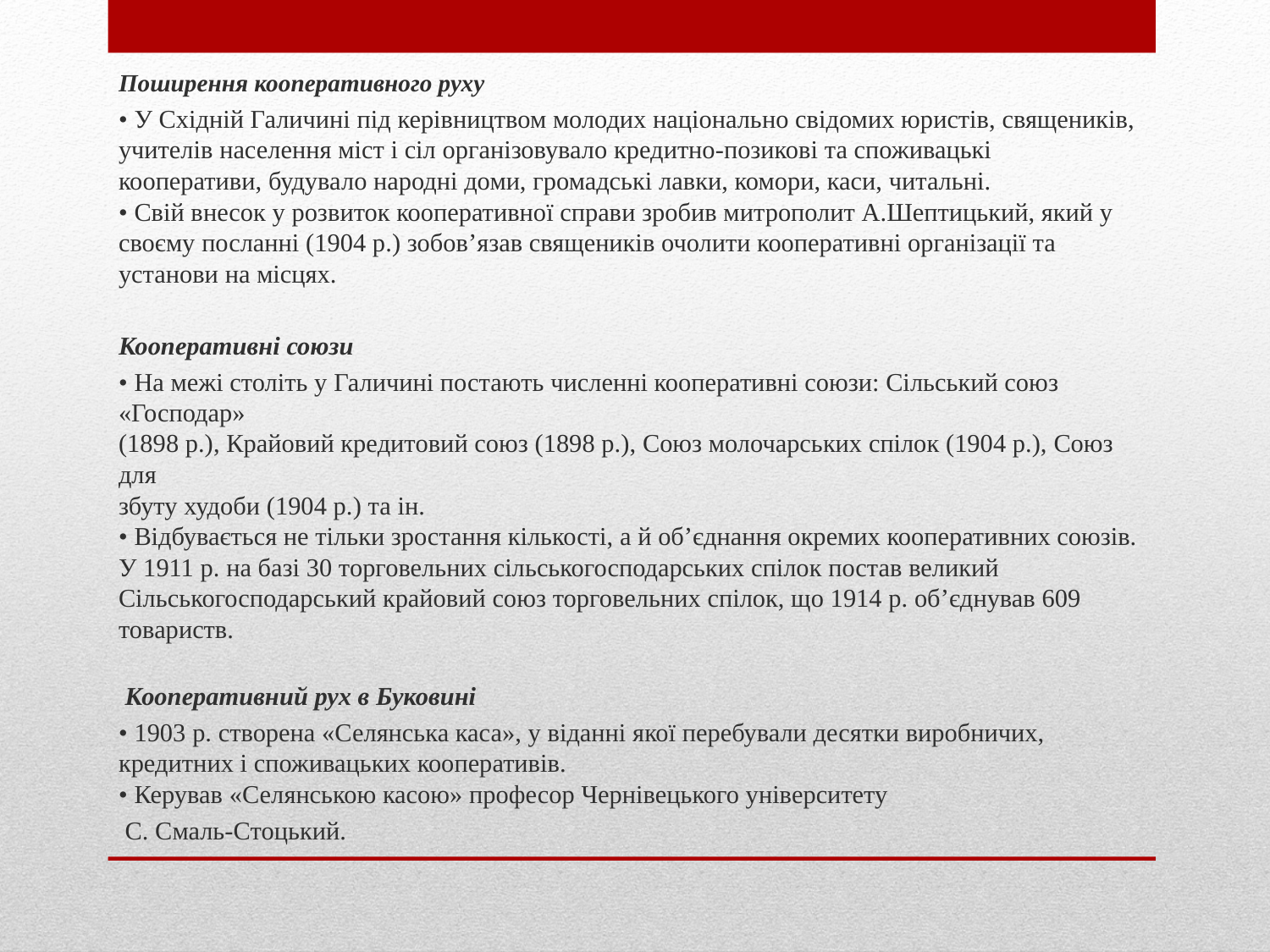

Поширення кооперативного руху
• У Східній Галичині під керівництвом молодих національно свідомих юристів, священиків, учителів населення міст і сіл організовувало кредитно-позикові та споживацькі кооперативи, будувало народні доми, громадські лавки, комори, каси, читальні.
• Свій внесок у розвиток кооперативної справи зробив митрополит А.Шептицький, який у своєму посланні (1904 р.) зобов’язав священиків очолити кооперативні організації та установи на місцях.

Кооперативні союзи
• На межі століть у Галичині постають численні кооперативні союзи: Сільський союз «Господар»
(1898 р.), Крайовий кредитовий союз (1898 р.), Союз молочарських спілок (1904 р.), Союз для
збуту худоби (1904 р.) та ін.
• Відбувається не тільки зростання кількості, а й об’єднання окремих кооперативних союзів. У 1911 р. на базі 30 торговельних сільськогосподарських спілок постав великий Сільськогосподарський крайовий союз торговельних спілок, що 1914 р. об’єднував 609 товариств.
 Кооперативний рух в Буковині
• 1903 р. створена «Селянська каса», у віданні якої перебували десятки виробничих, кредитних і споживацьких кооперативів.
• Керував «Селянською касою» професор Чернівецького університету
 С. Смаль-Стоцький.